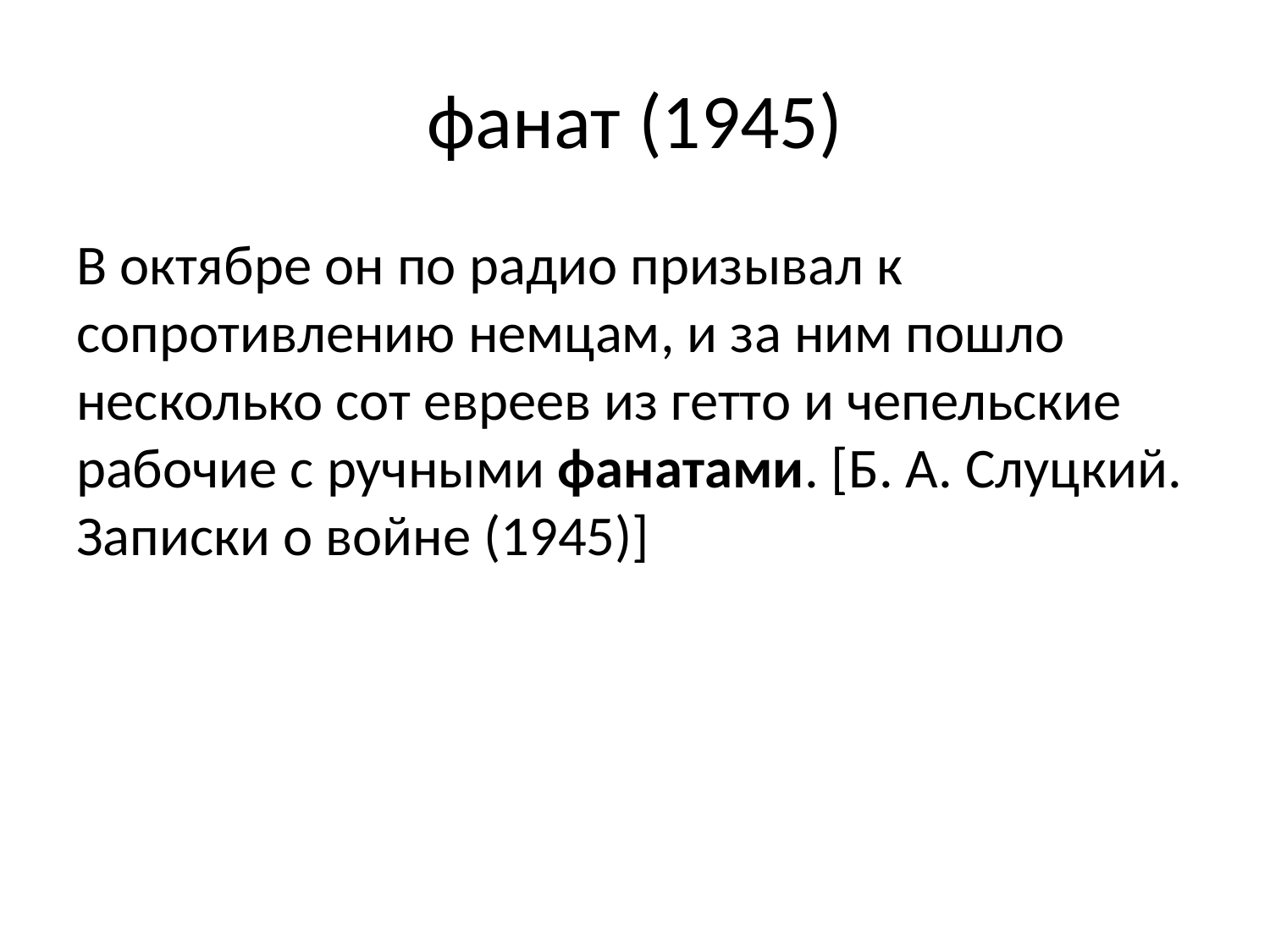

# фанат (1945)
В октябре он по радио призывал к сопротивлению немцам, и за ним пошло несколько сот евреев из гетто и чепельские рабочие с ручными фанатами. [Б. А. Слуцкий. Записки о войне (1945)]